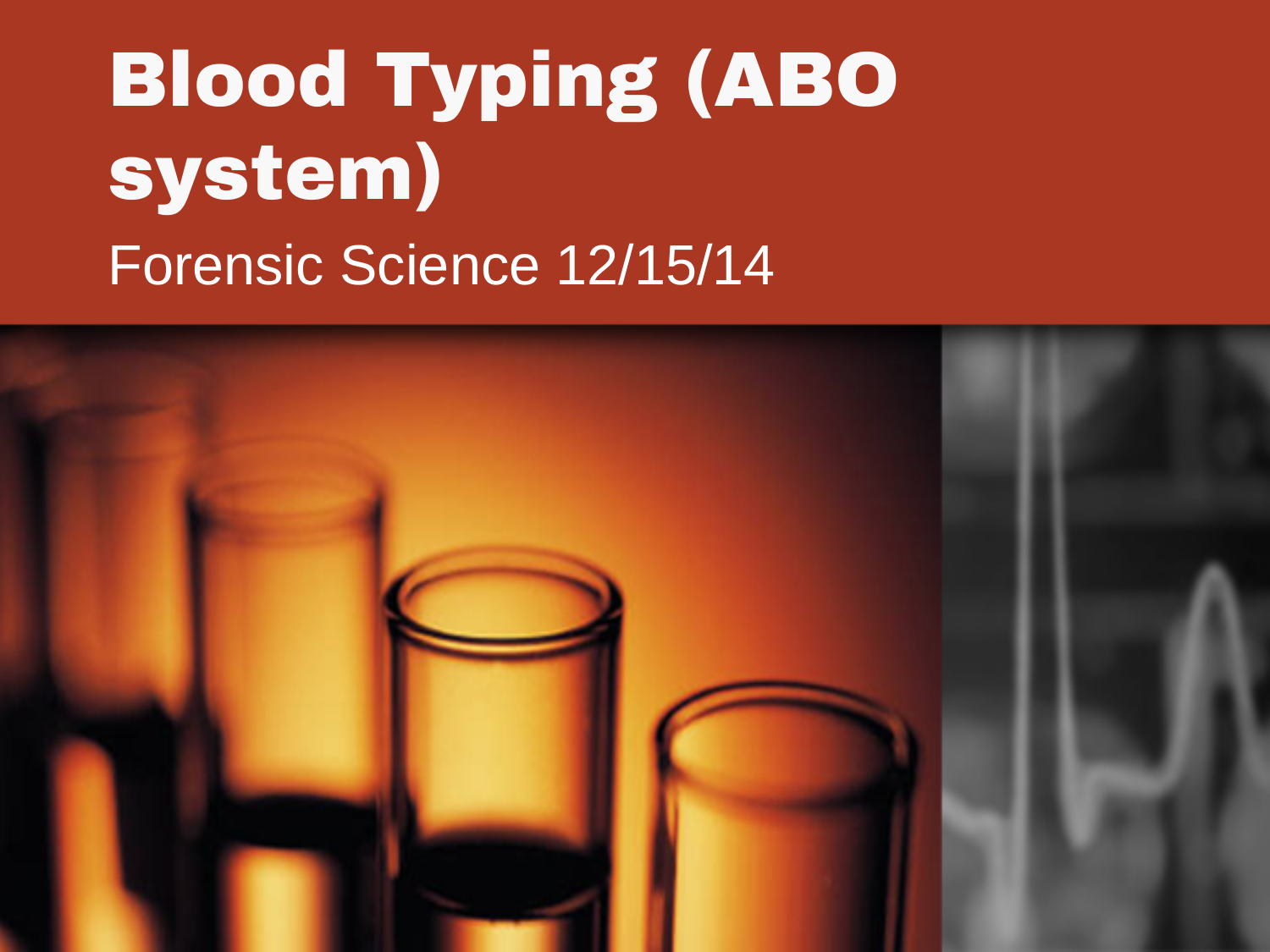

# Blood Typing (ABO system)
Forensic Science 12/15/14